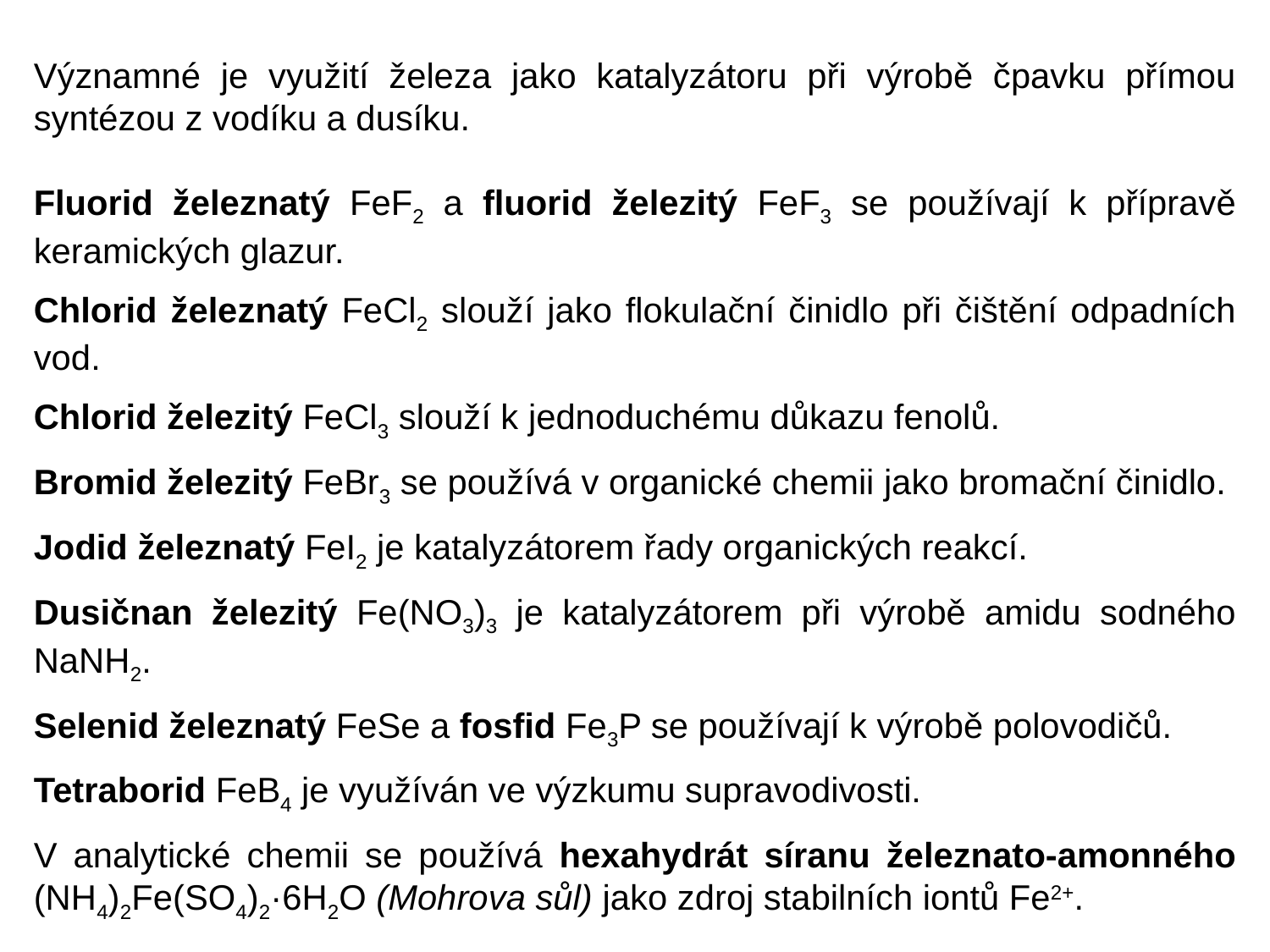

Významné je využití železa jako katalyzátoru při výrobě čpavku přímou syntézou z vodíku a dusíku.

Fluorid železnatý FeF2 a fluorid železitý FeF3 se používají k přípravě keramických glazur.

Chlorid železnatý FeCl2 slouží jako flokulační činidlo při čištění odpadních vod.

Chlorid železitý FeCl3 slouží k jednoduchému důkazu fenolů.

Bromid železitý FeBr3 se používá v organické chemii jako bromační činidlo.

Jodid železnatý FeI2 je katalyzátorem řady organických reakcí.

Dusičnan železitý Fe(NO3)3 je katalyzátorem při výrobě amidu sodného NaNH2.

Selenid železnatý FeSe a fosfid Fe3P se používají k výrobě polovodičů.

Tetraborid FeB4 je využíván ve výzkumu supravodivosti.

V analytické chemii se používá hexahydrát síranu železnato-amonného (NH4)2Fe(SO4)2·6H2O (Mohrova sůl) jako zdroj stabilních iontů Fe2+.